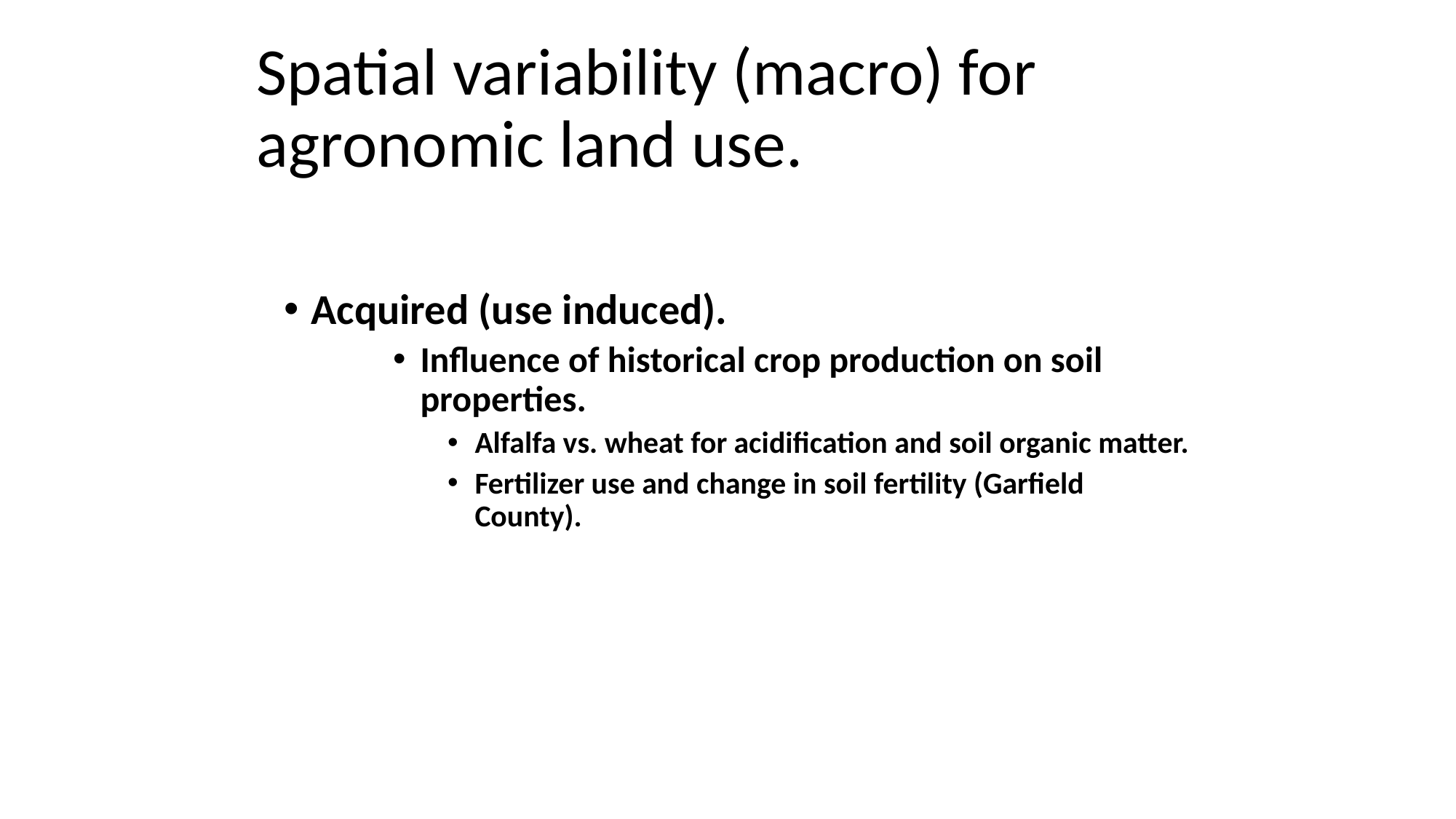

# Spatial variability (macro) for agronomic land use.
Acquired (use induced).
Influence of historical crop production on soil properties.
Alfalfa vs. wheat for acidification and soil organic matter.
Fertilizer use and change in soil fertility (Garfield County).